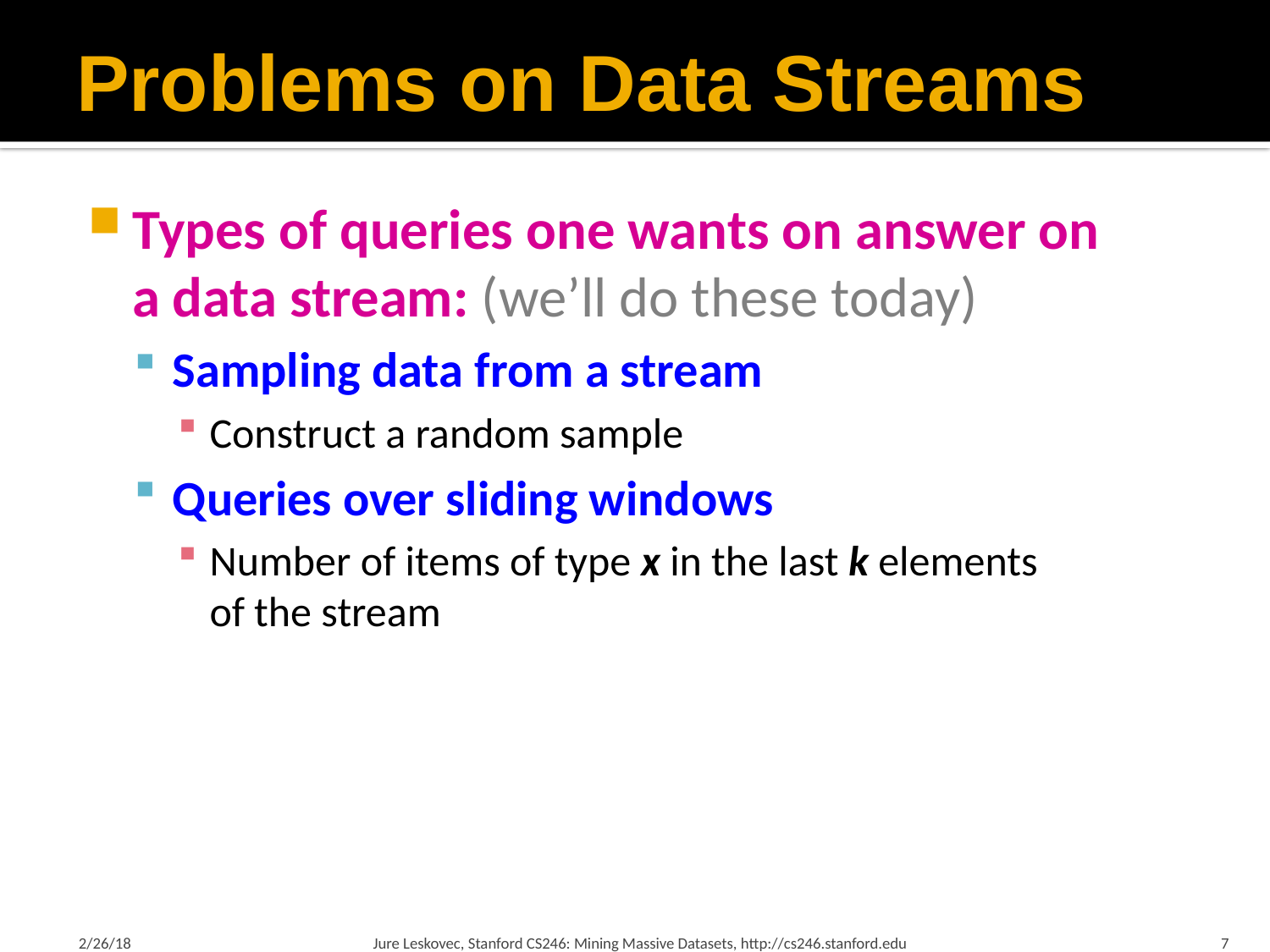

# Problems on Data Streams
Types of queries one wants on answer on
a data stream: (we’ll do these today)
Sampling data from a stream
Construct a random sample
Queries over sliding windows
Number of items of type x in the last k elements
of the stream

2/26/18
Jure Leskovec, Stanford CS246: Mining Massive Datasets, http://cs246.stanford.edu
7